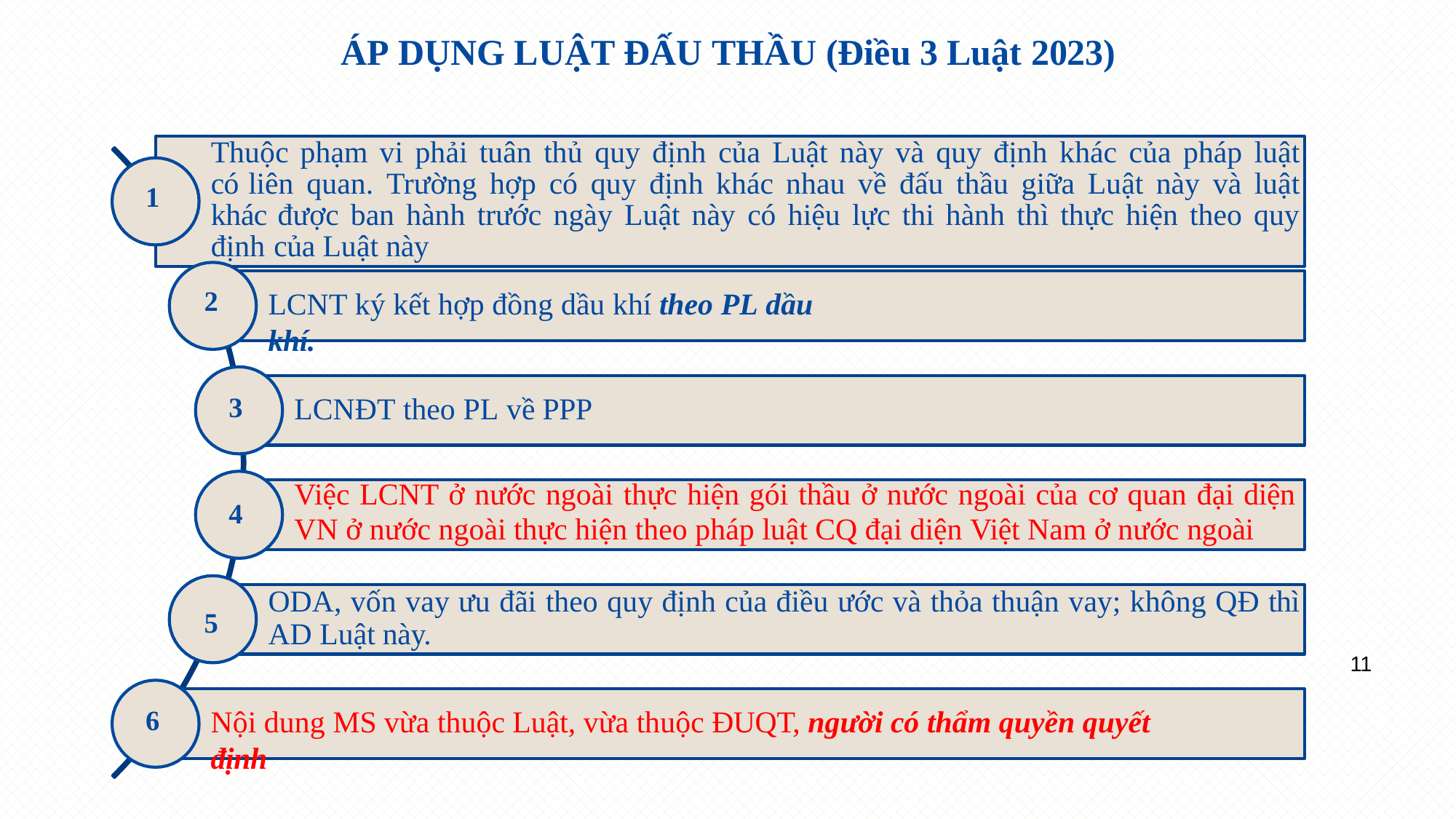

# ÁP DỤNG LUẬT ĐẤU THẦU (Điều 3 Luật 2023)
Thuộc phạm vi phải tuân thủ quy định của Luật này và quy định khác của pháp luật có liên quan. Trường hợp có quy định khác nhau về đấu thầu giữa Luật này và luật khác được ban hành trước ngày Luật này có hiệu lực thi hành thì thực hiện theo quy định của Luật này

1

2
LCNT ký kết hợp đồng dầu khí theo PL dầu khí.

LCNĐT theo PL về PPP
3

Việc LCNT ở nước ngoài thực hiện gói thầu ở nước ngoài của cơ quan đại diện
VN ở nước ngoài thực hiện theo pháp luật CQ đại diện Việt Nam ở nước ngoài
4

ODA, vốn vay ưu đãi theo quy định của điều ước và thỏa thuận vay; không QĐ thì AD Luật này.
5
11

6
Nội dung MS vừa thuộc Luật, vừa thuộc ĐUQT, người có thẩm quyền quyết định